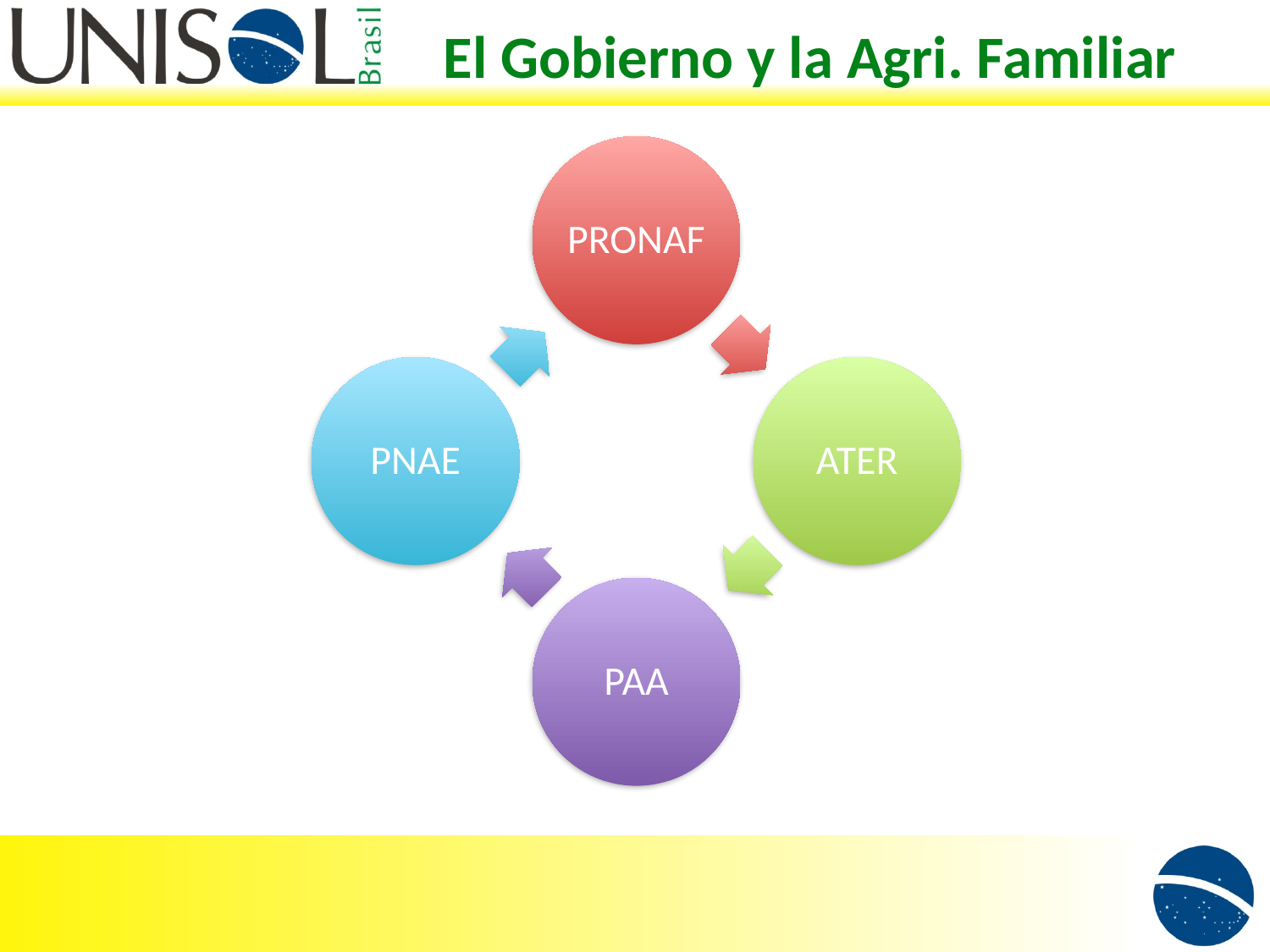

# El Gobierno y la Agri. Familiar
PRONAF

ATER

PAA

PNAE